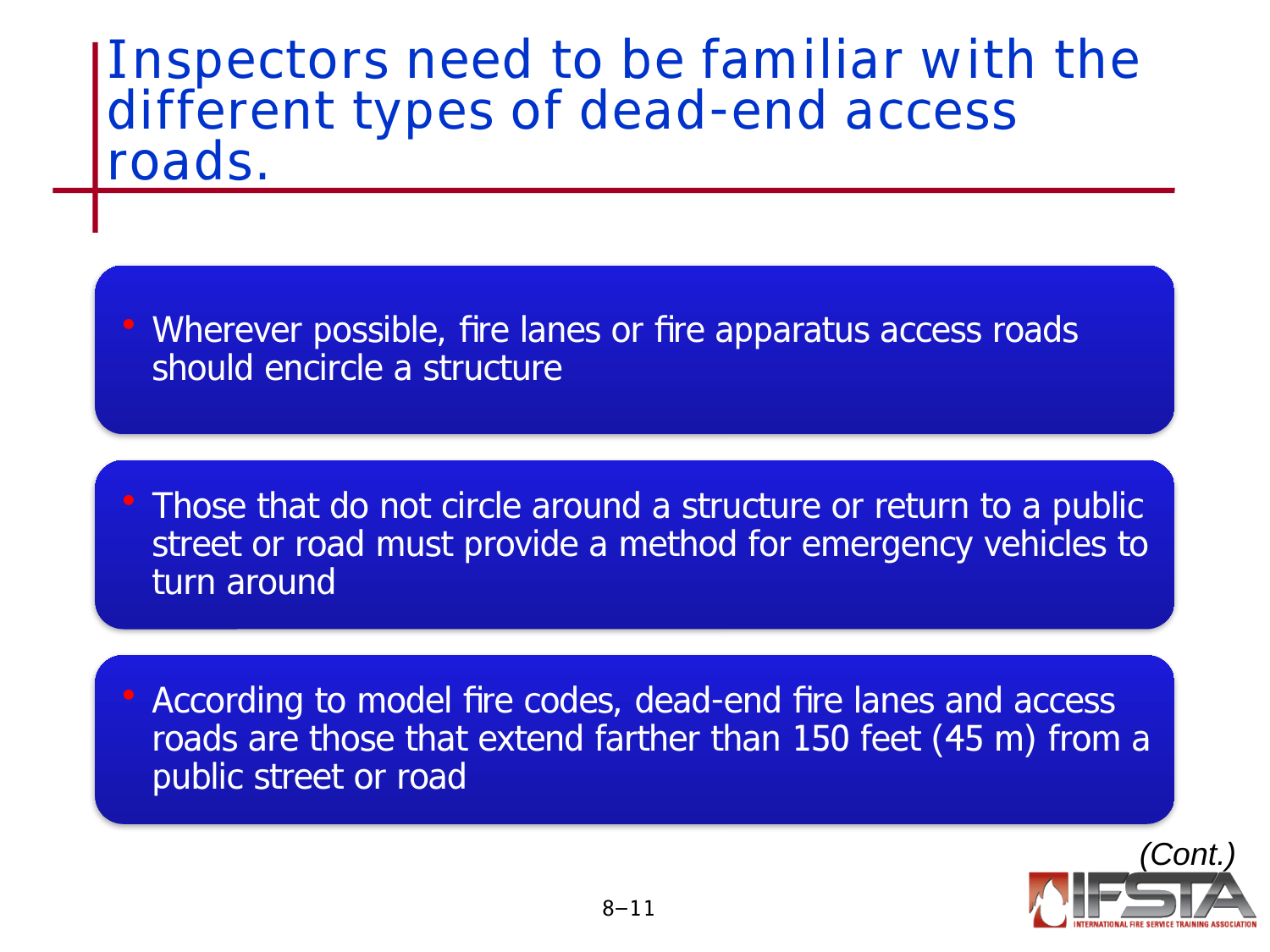

# Inspectors need to be familiar with the different types of dead-end access roads.
Wherever possible, fire lanes or fire apparatus access roads should encircle a structure
Those that do not circle around a structure or return to a public street or road must provide a method for emergency vehicles to turn around
According to model fire codes, dead-end fire lanes and access roads are those that extend farther than 150 feet (45 m) from a public street or road
(Cont.)
8–11